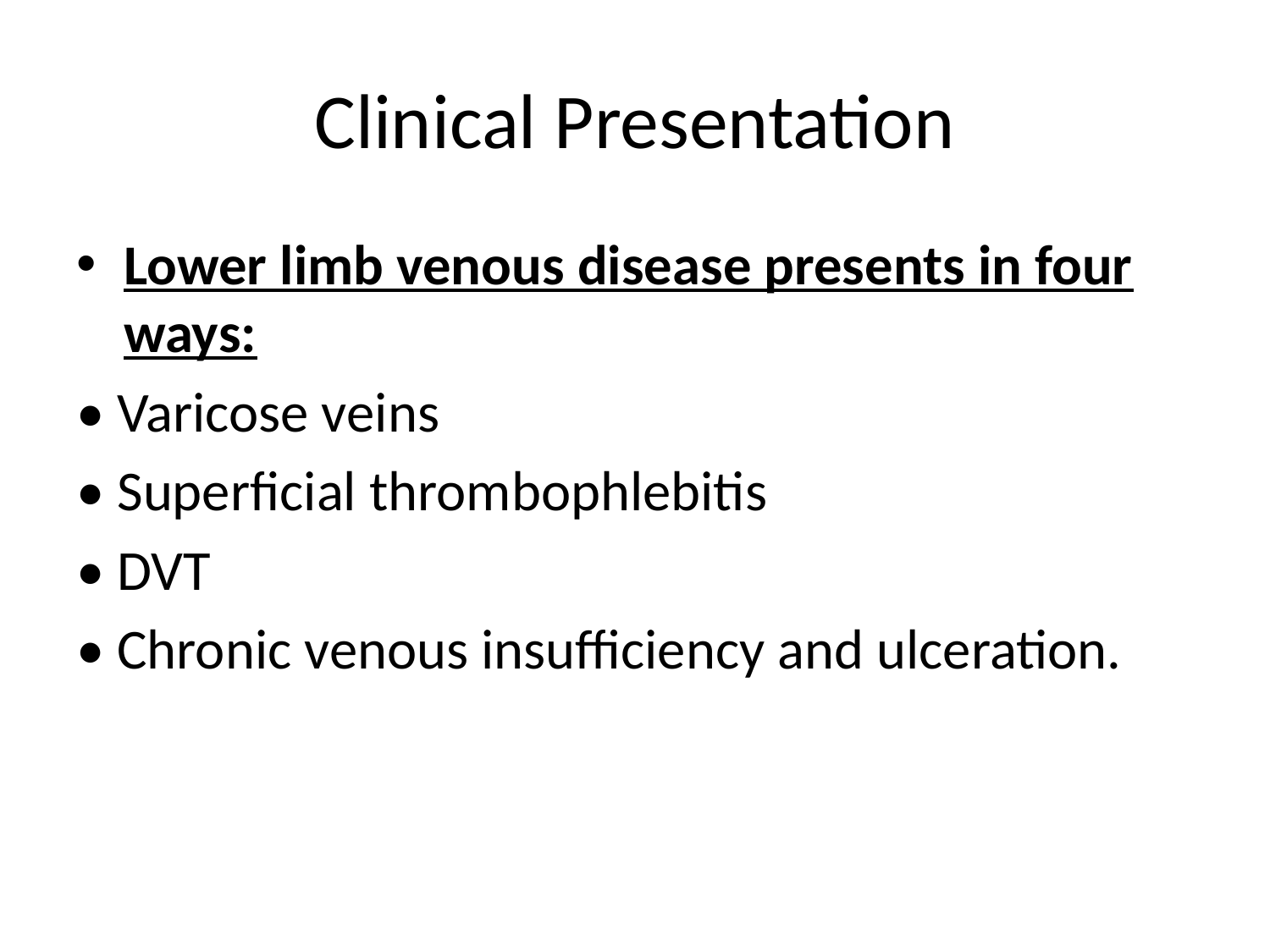

# Clinical Presentation
Lower limb venous disease presents in four ways:
• Varicose veins
• Superficial thrombophlebitis
• DVT
• Chronic venous insufficiency and ulceration.